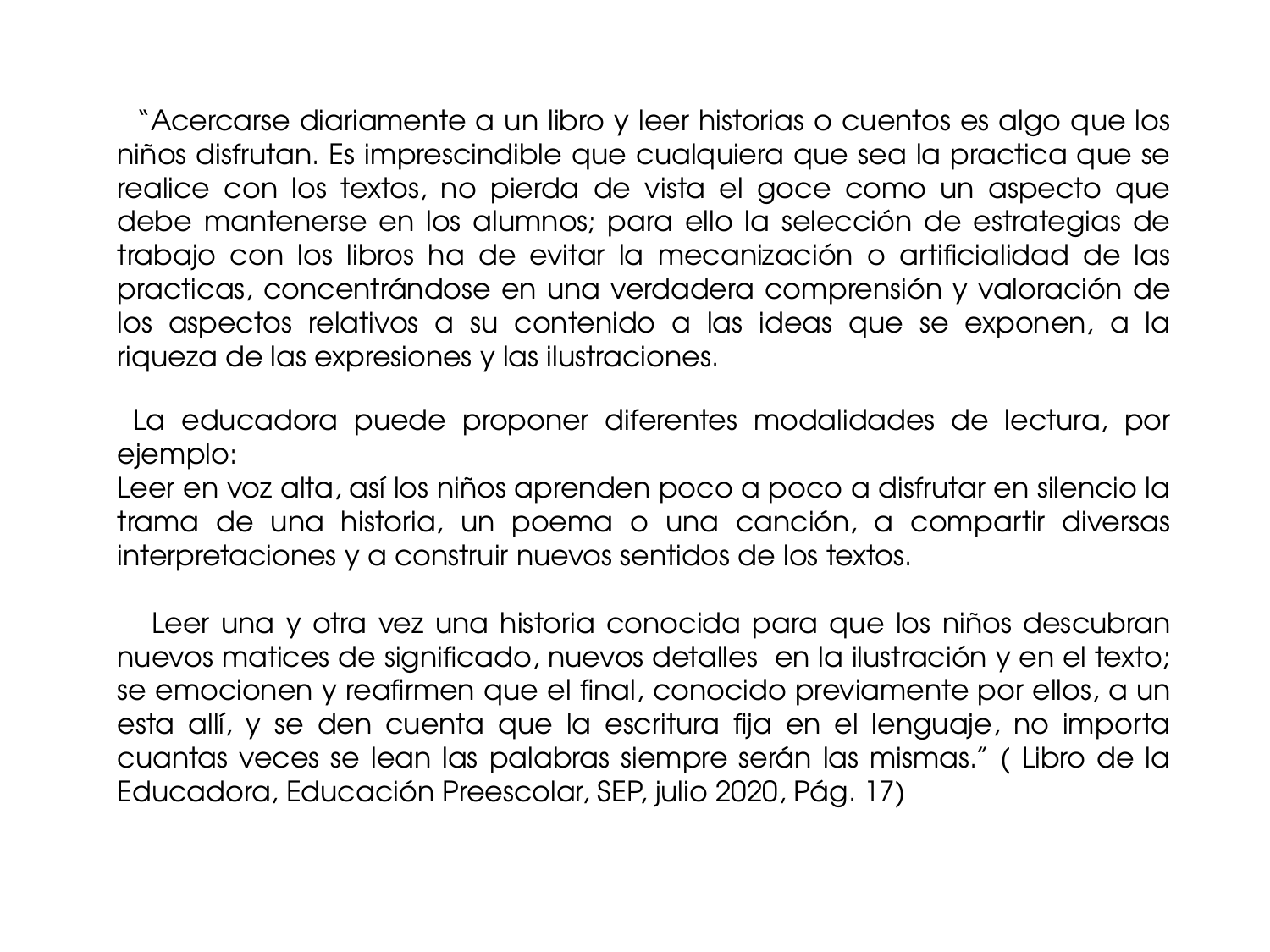

“Acercarse diariamente a un libro y leer historias o cuentos es algo que los niños disfrutan. Es imprescindible que cualquiera que sea la practica que se realice con los textos, no pierda de vista el goce como un aspecto que debe mantenerse en los alumnos; para ello la selección de estrategias de trabajo con los libros ha de evitar la mecanización o artificialidad de las practicas, concentrándose en una verdadera comprensión y valoración de los aspectos relativos a su contenido a las ideas que se exponen, a la riqueza de las expresiones y las ilustraciones.

 La educadora puede proponer diferentes modalidades de lectura, por ejemplo:
Leer en voz alta, así los niños aprenden poco a poco a disfrutar en silencio la trama de una historia, un poema o una canción, a compartir diversas interpretaciones y a construir nuevos sentidos de los textos.

   Leer una y otra vez una historia conocida para que los niños descubran nuevos matices de significado, nuevos detalles  en la ilustración y en el texto; se emocionen y reafirmen que el final, conocido previamente por ellos, a un esta allí, y se den cuenta que la escritura fija en el lenguaje, no importa cuantas veces se lean las palabras siempre serán las mismas.” ( Libro de la Educadora, Educación Preescolar, SEP, julio 2020, Pág. 17)